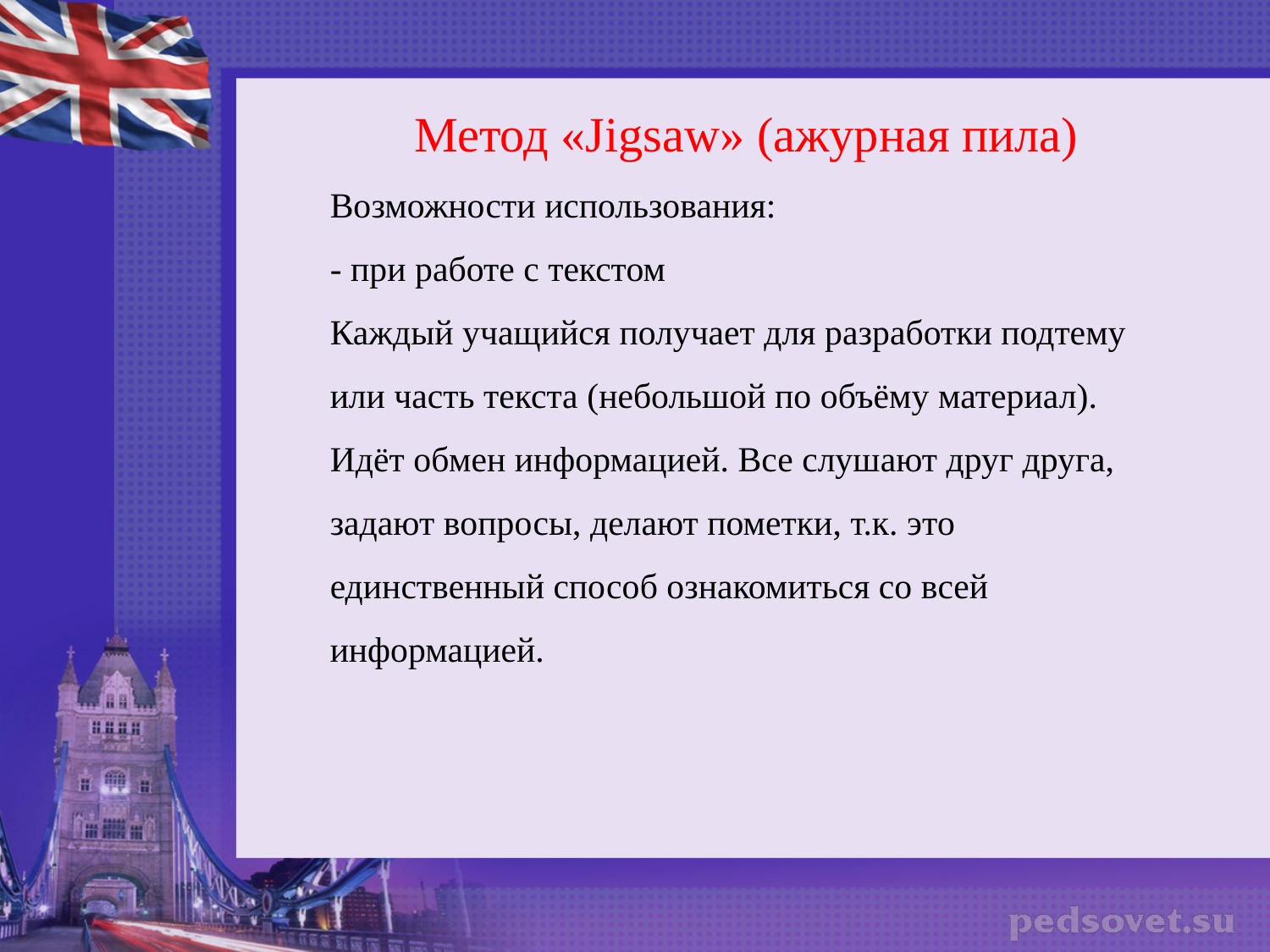

Метод «Jigsaw» (ажурная пила)
Возможности использования:
- при работе с текстом
Каждый учащийся получает для разработки подтему или часть текста (небольшой по объёму материал). Идёт обмен информацией. Все слушают друг друга, задают вопросы, делают пометки, т.к. это единственный способ ознакомиться со всей информацией.